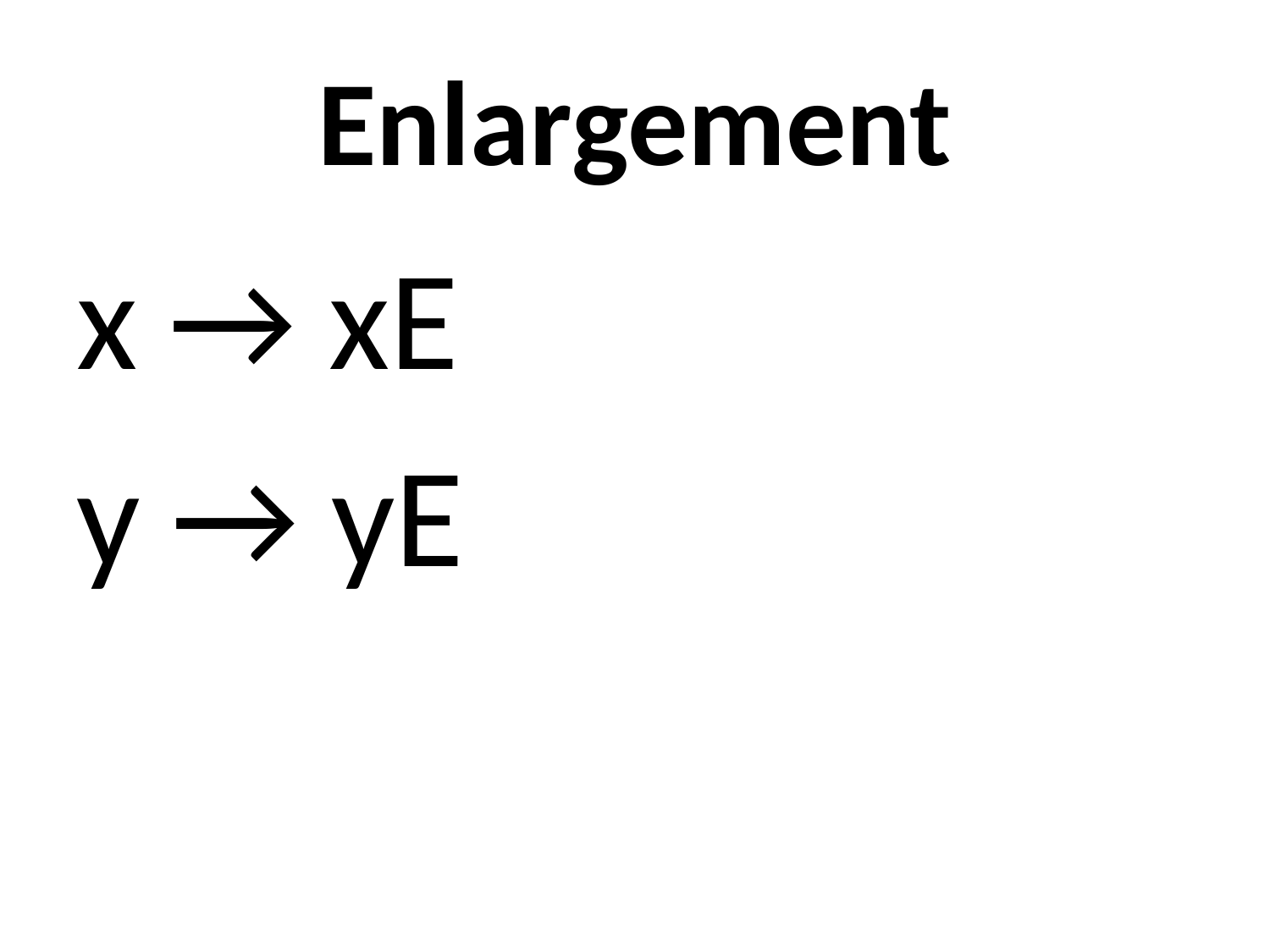

# Enlargement
x → xE
y → yE